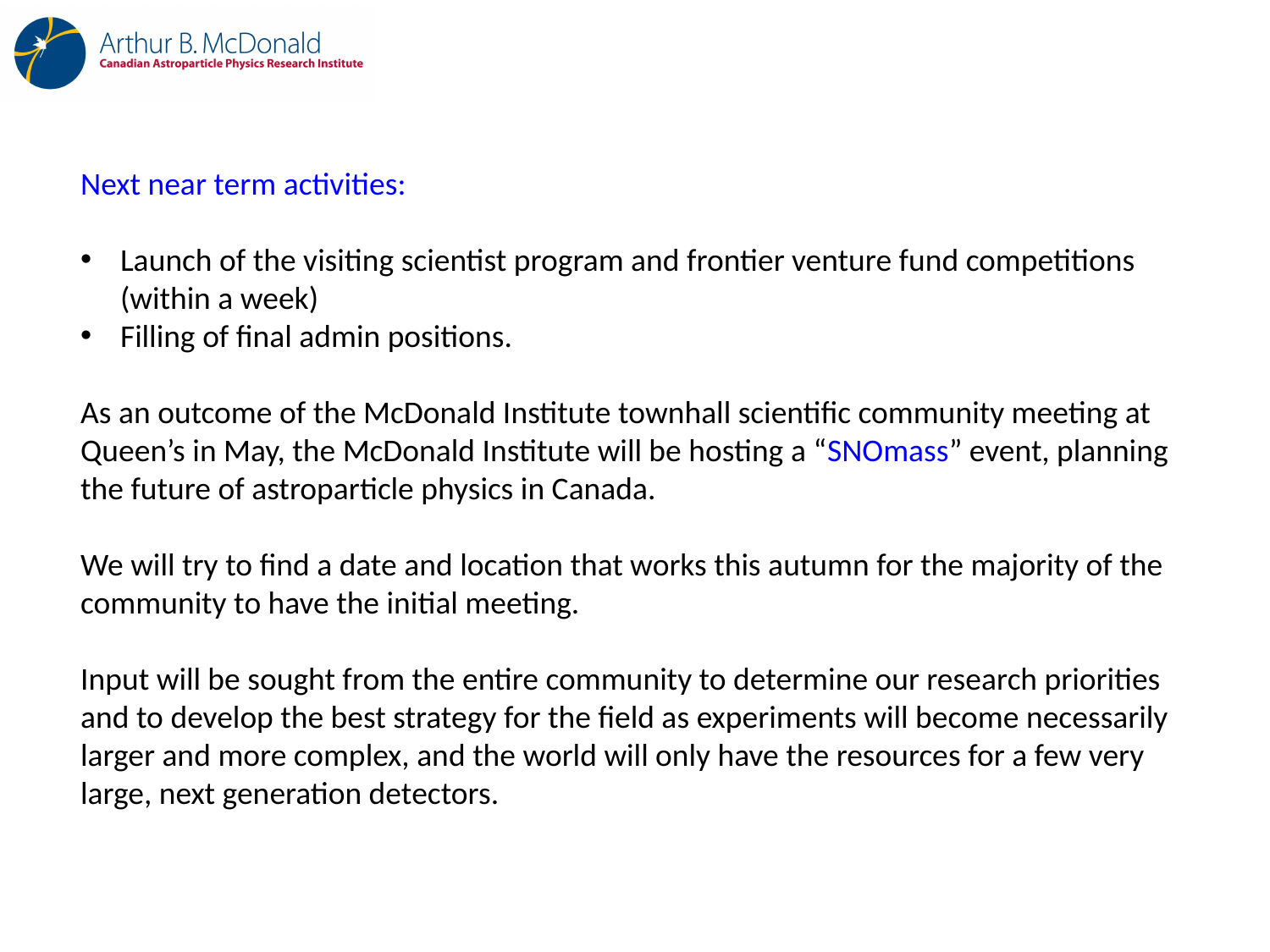

Next near term activities:

Launch of the visiting scientist program and frontier venture fund competitions (within a week)
Filling of final admin positions.

As an outcome of the McDonald Institute townhall scientific community meeting at Queen’s in May, the McDonald Institute will be hosting a “SNOmass” event, planning the future of astroparticle physics in Canada.

We will try to find a date and location that works this autumn for the majority of the community to have the initial meeting.

Input will be sought from the entire community to determine our research priorities and to develop the best strategy for the field as experiments will become necessarily larger and more complex, and the world will only have the resources for a few very large, next generation detectors.